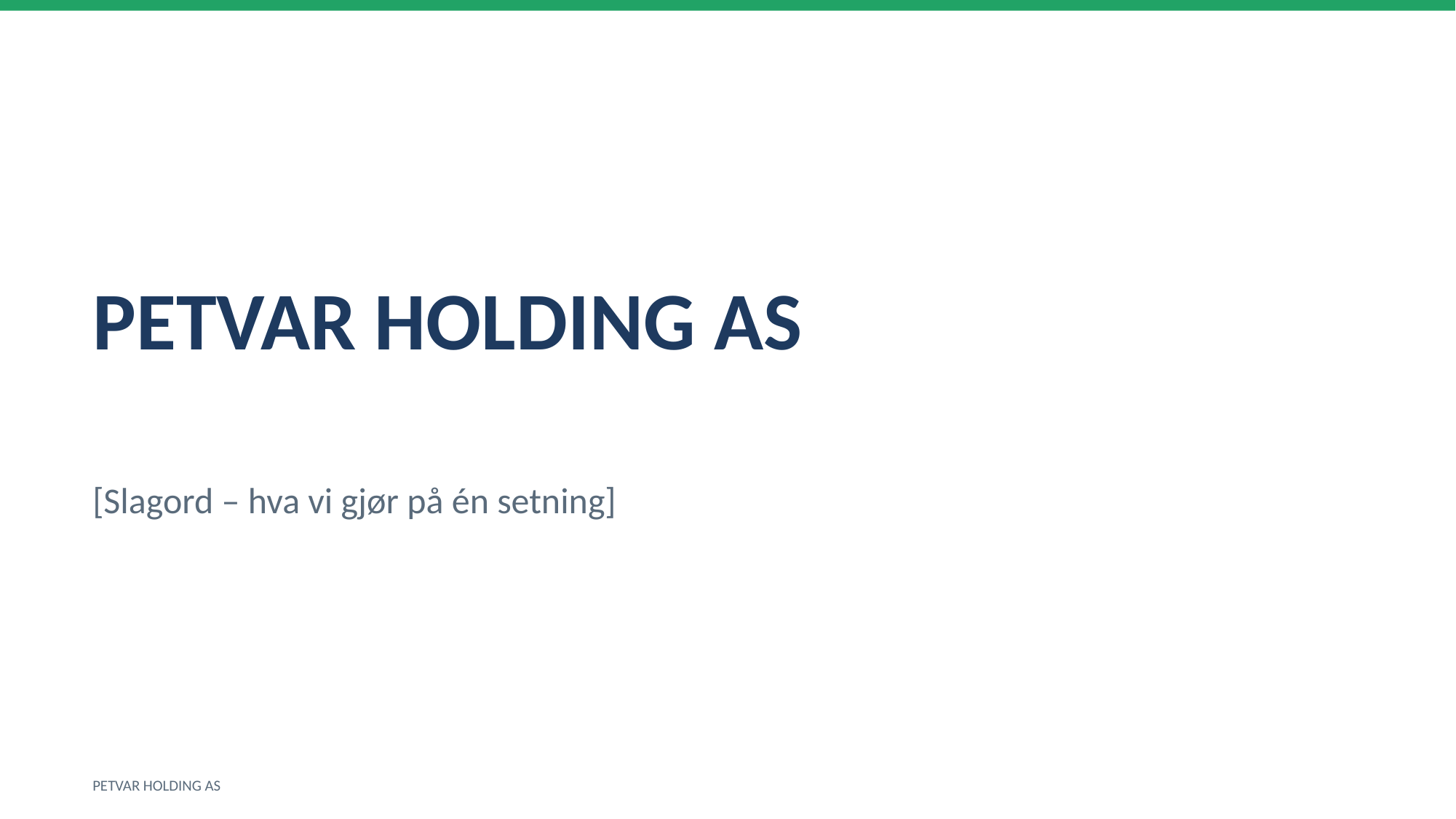

PETVAR HOLDING AS
[Slagord – hva vi gjør på én setning]
PETVAR HOLDING AS